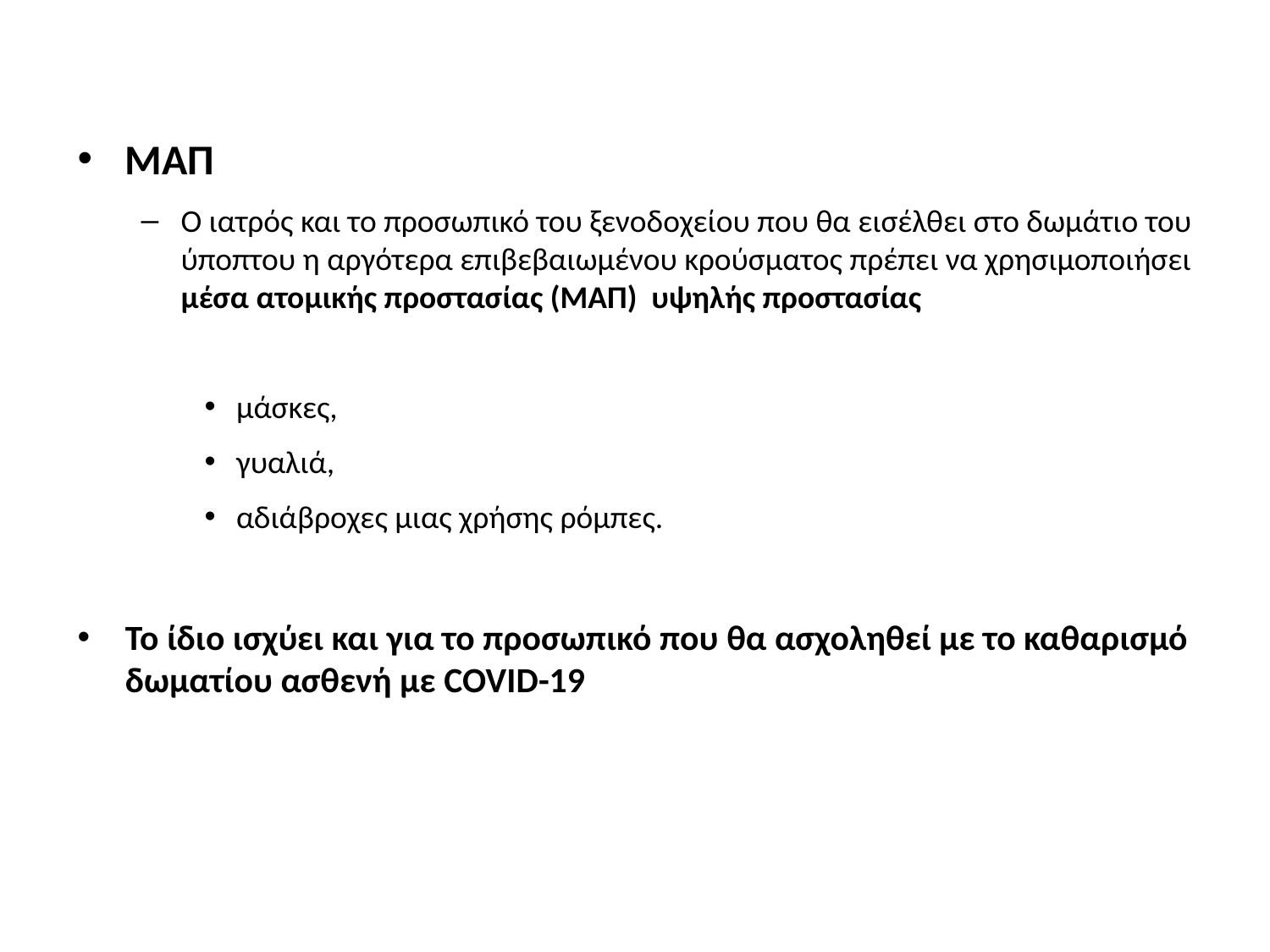

ΜΑΠ
Ο ιατρός και το προσωπικό του ξενοδοχείου που θα εισέλθει στο δωμάτιο του ύποπτου η αργότερα επιβεβαιωμένου κρούσματος πρέπει να χρησιμοποιήσει μέσα ατομικής προστασίας (ΜΑΠ)  υψηλής προστασίας

μάσκες,
γυαλιά,
αδιάβροχες μιας χρήσης ρόμπες.

Το ίδιο ισχύει και για το προσωπικό που θα ασχοληθεί με το καθαρισμό δωματίου ασθενή με COVID-19